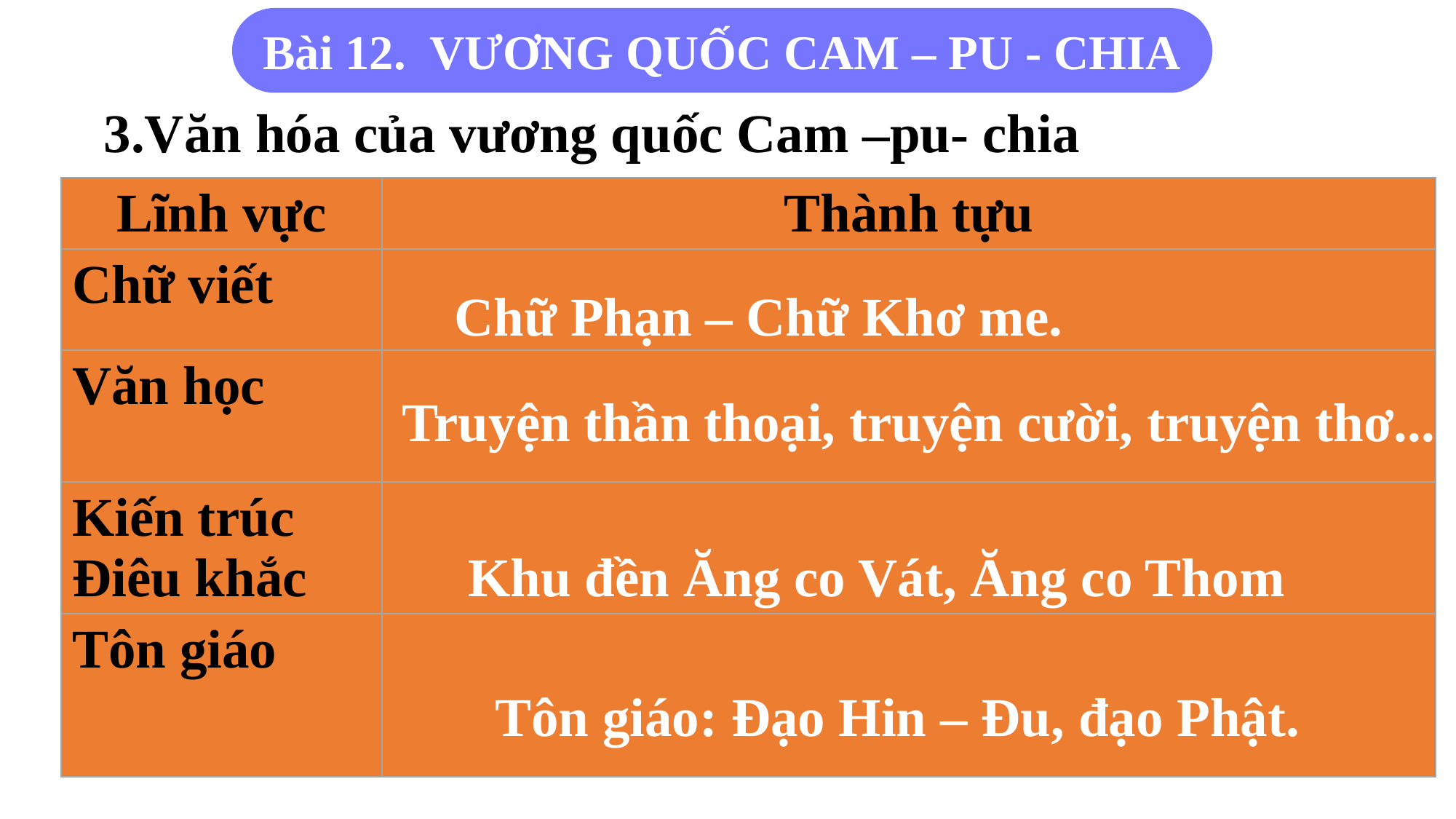

Bài 12.  VƯƠNG QUỐC CAM – PU - CHIA
    3.Văn hóa của vương quốc Cam –pu- chia
| Lĩnh vực | Thành tựu |
| --- | --- |
| Chữ viết |  |
| Văn học |  |
| Kiến trúc Điêu khắc |  |
| Tôn giáo |  |
Chữ Phạn – Chữ Khơ me.
Truyện thần thoại, truyện cười, truyện thơ...
 Khu đền Ăng co Vát, Ăng co Thom
Tôn giáo: Đạo Hin – Đu, đạo Phật.